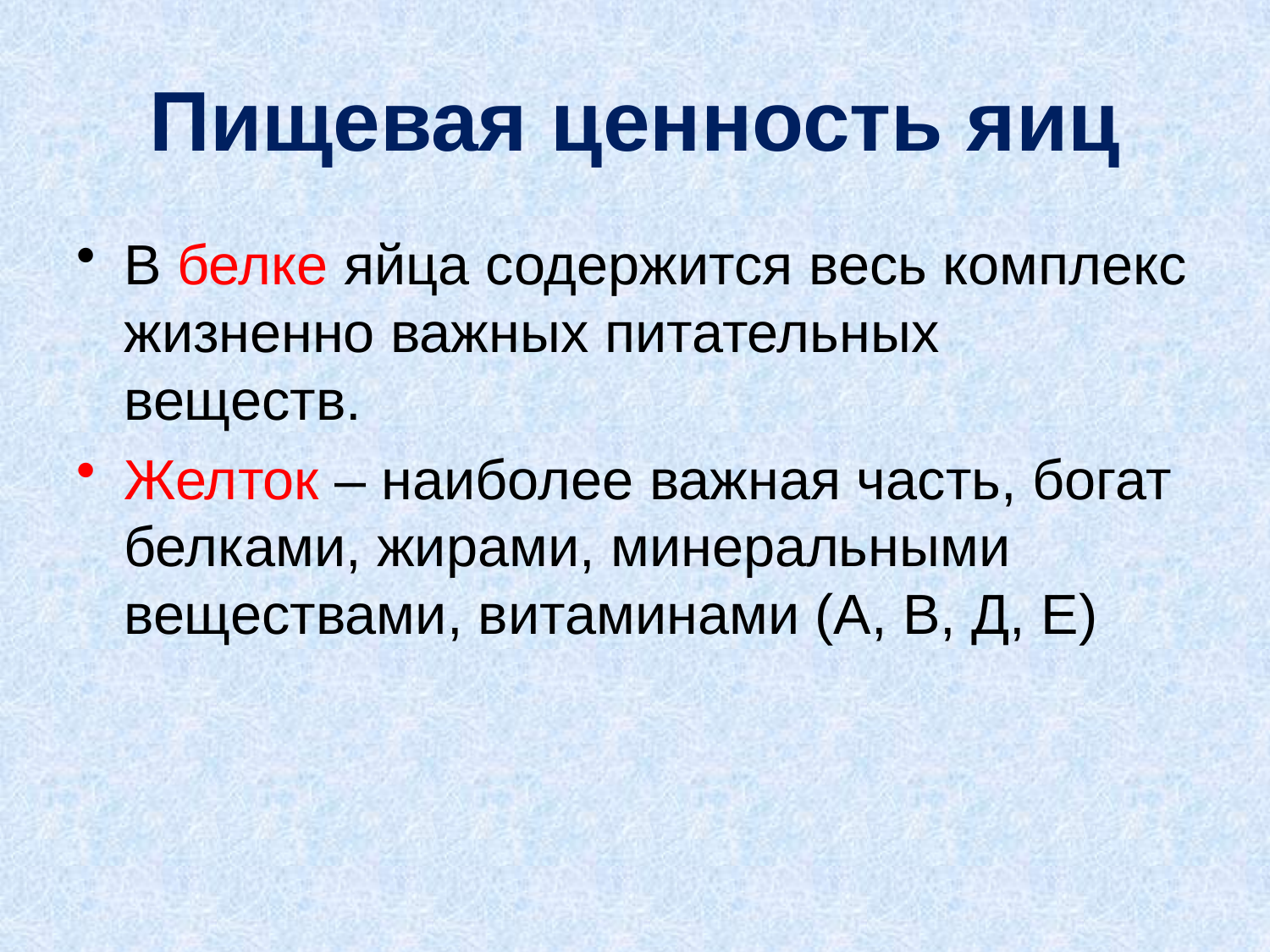

# Пищевая ценность яиц
В белке яйца содержится весь комплекс жизненно важных питательных веществ.
Желток – наиболее важная часть, богат белками, жирами, минеральными веществами, витаминами (А, В, Д, Е)